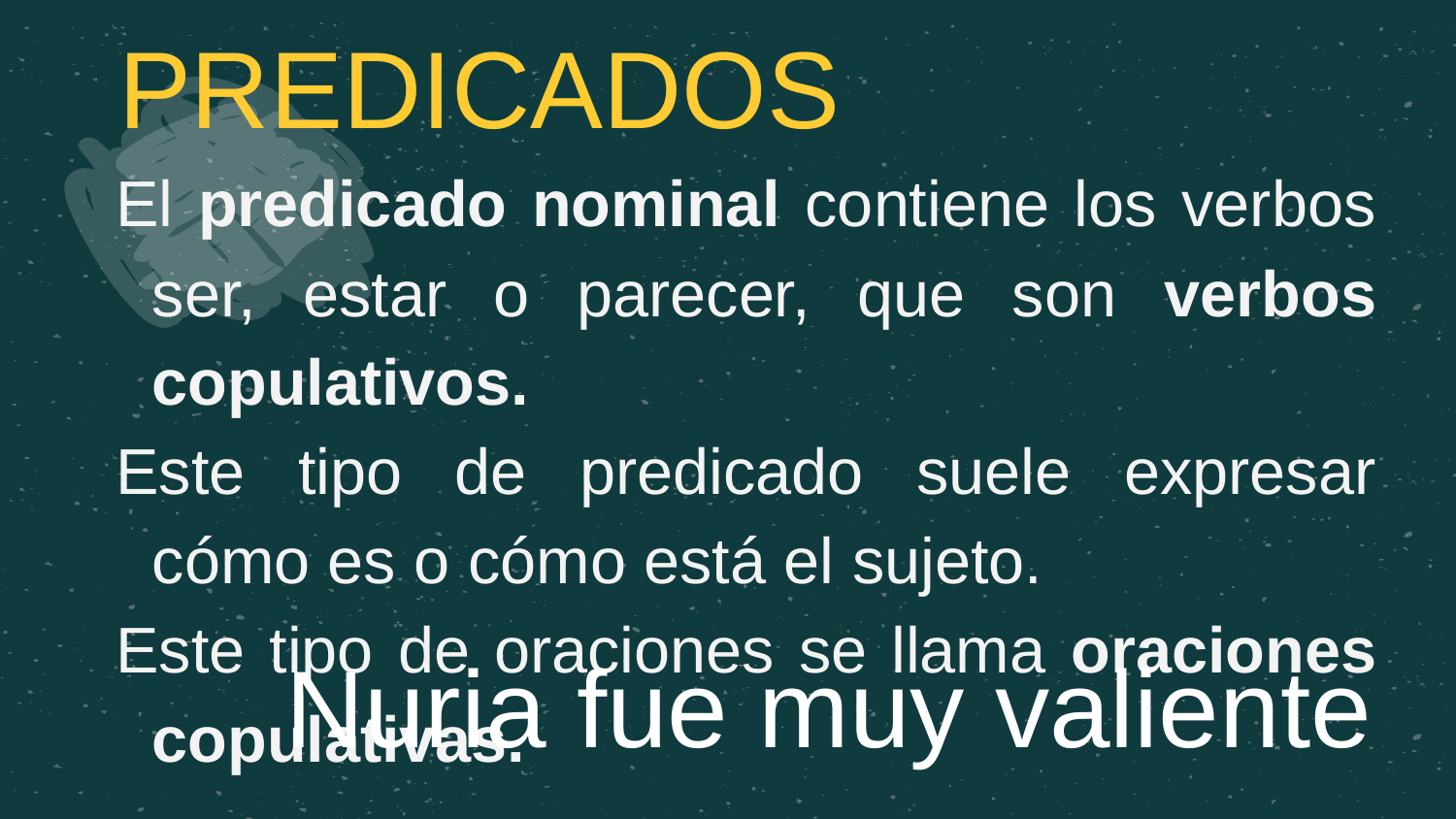

# CLASES DE PREDICADOS
El predicado nominal contiene los verbos ser, estar o parecer, que son verbos copulativos.
Este tipo de predicado suele expresar cómo es o cómo está el sujeto.
Este tipo de oraciones se llama oraciones copulativas.
Nuria fue muy valiente